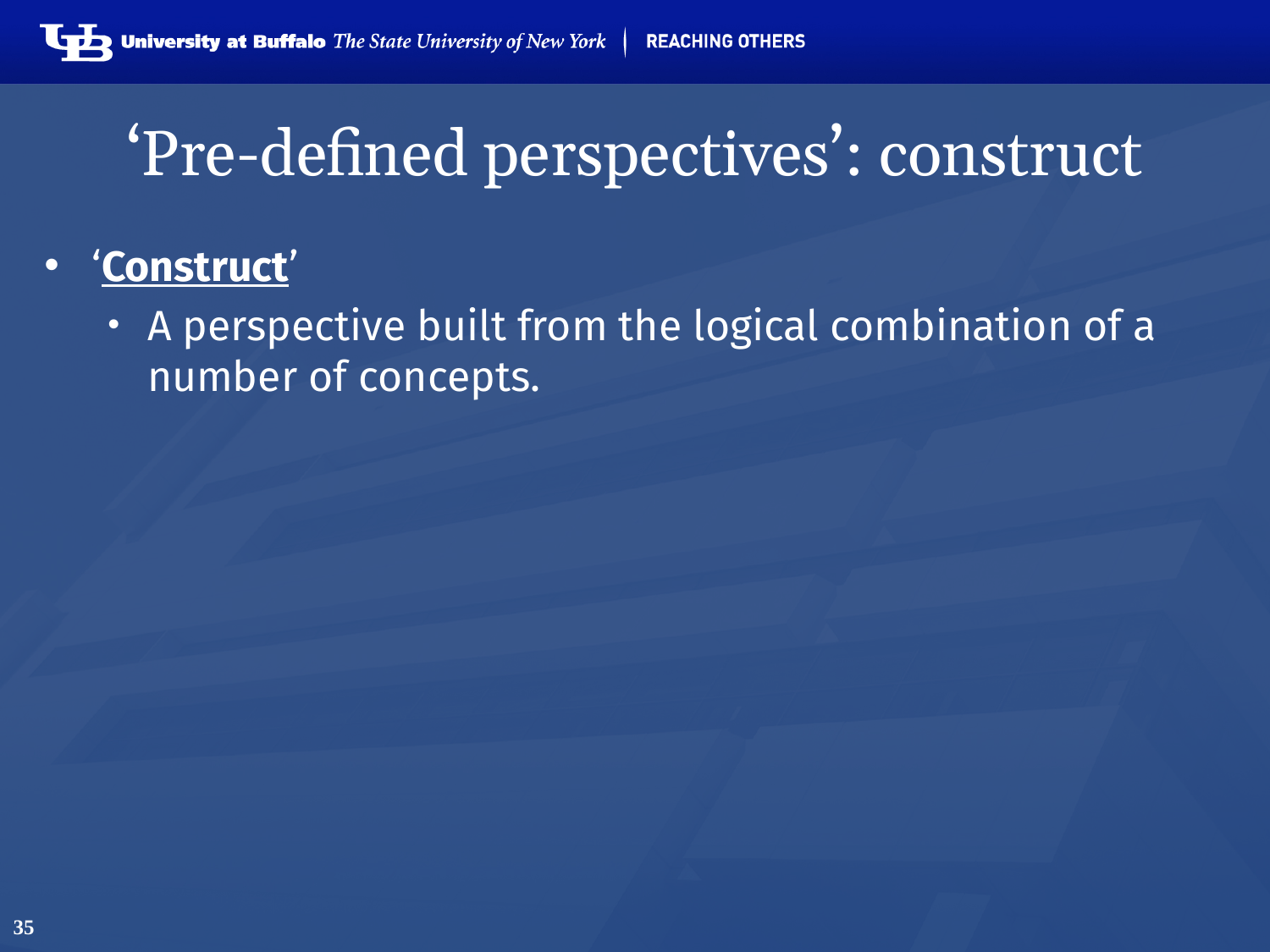

# ‘Pre-defined perspectives’: construct
‘Construct’
A perspective built from the logical combination of a number of concepts.
35